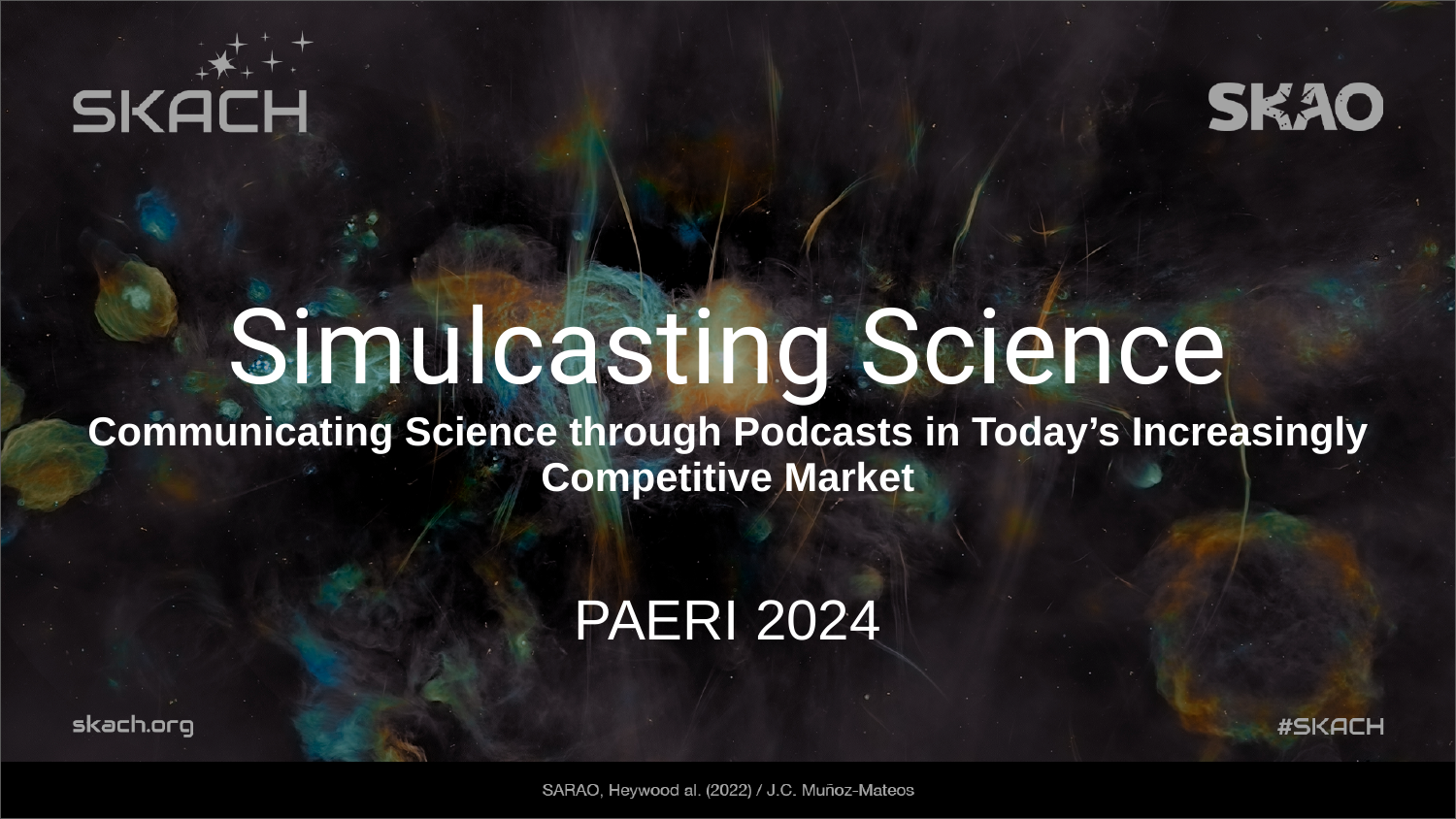

# Simulcasting Science Communicating Science through Podcasts in Today’s Increasingly Competitive Market
PAERI 2024